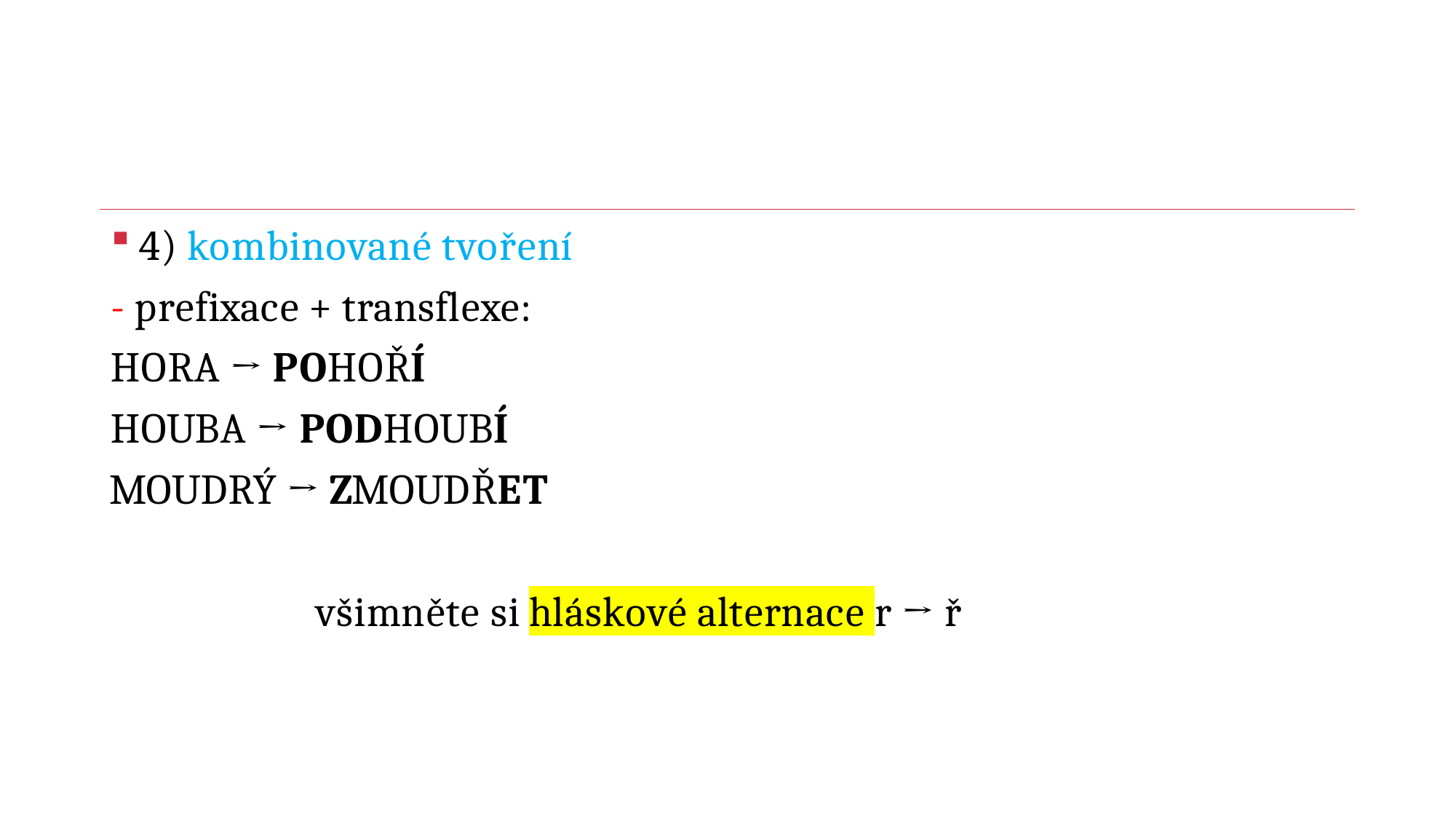

#
4) kombinované tvoření
- prefixace + transflexe:
HORA → POHOŘÍ
HOUBA → PODHOUBÍ
MOUDRÝ → ZMOUDŘET

                      všimněte si hláskové alternace r → ř